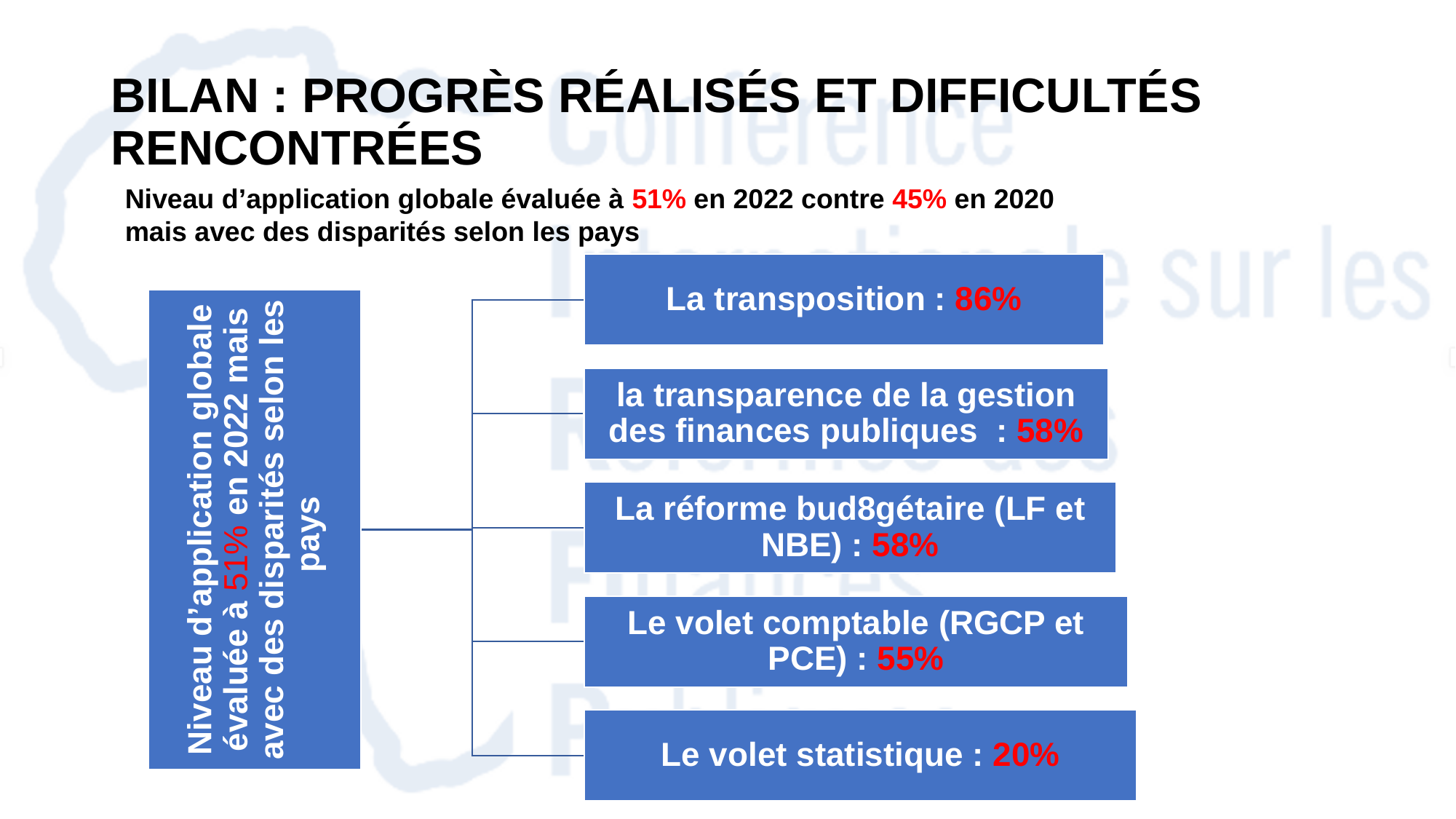

# Bilan : Progrès réalisés et difficultés rencontrées
Niveau d’application globale évaluée à 51% en 2022 contre 45% en 2020 mais avec des disparités selon les pays

Niveau d’application globale évaluée à 51% en 2022 mais avec des disparités selon les pays
La transposition : 86%
la transparence de la gestion des finances publiques  : 58%
La réforme bud8gétaire (LF et NBE) : 58%
Le volet comptable (RGCP et PCE) : 55%
Le volet statistique : 20%